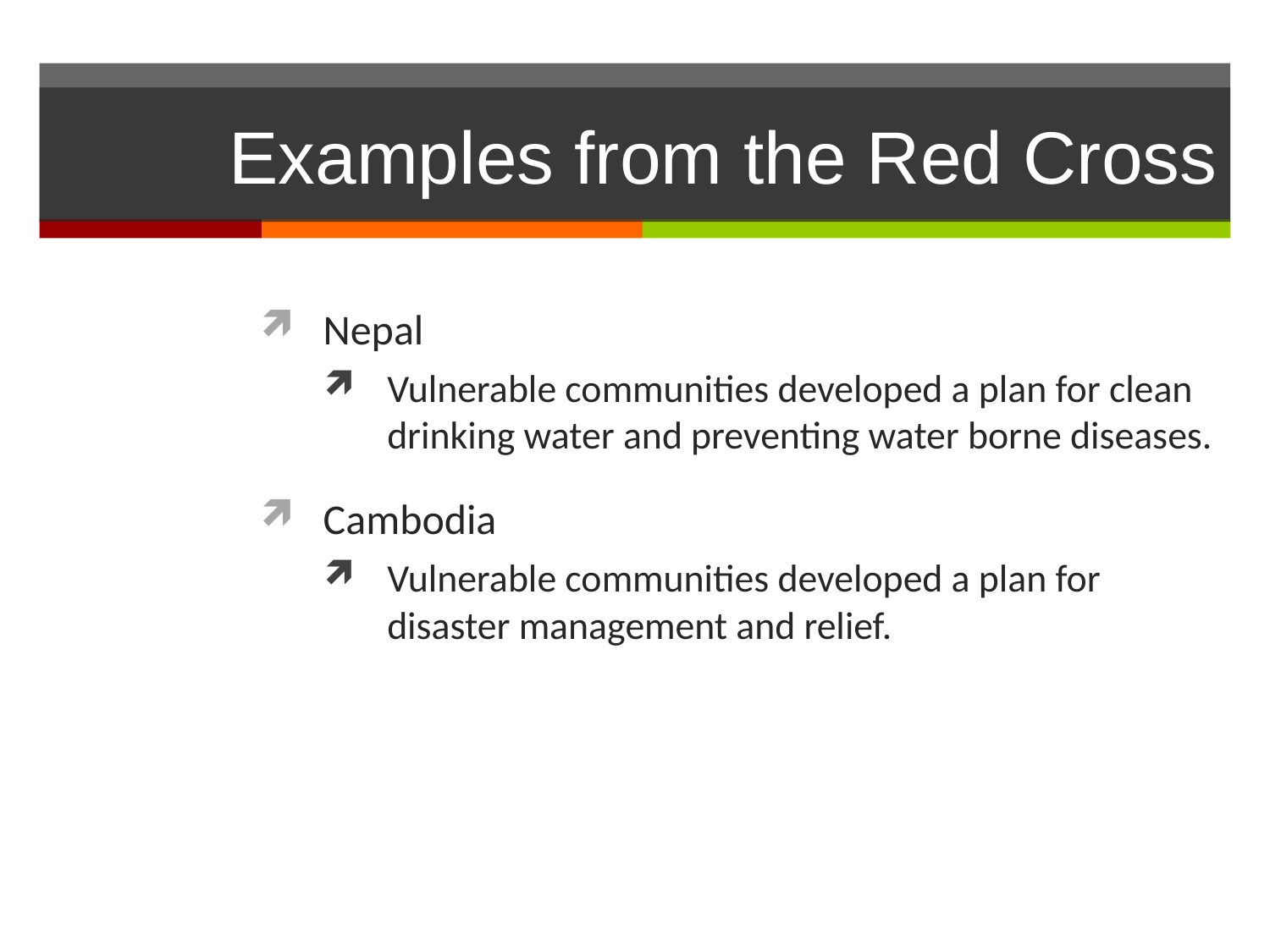

# Examples from the Red Cross
Nepal
Vulnerable communities developed a plan for clean drinking water and preventing water borne diseases.
Cambodia
Vulnerable communities developed a plan for disaster management and relief.